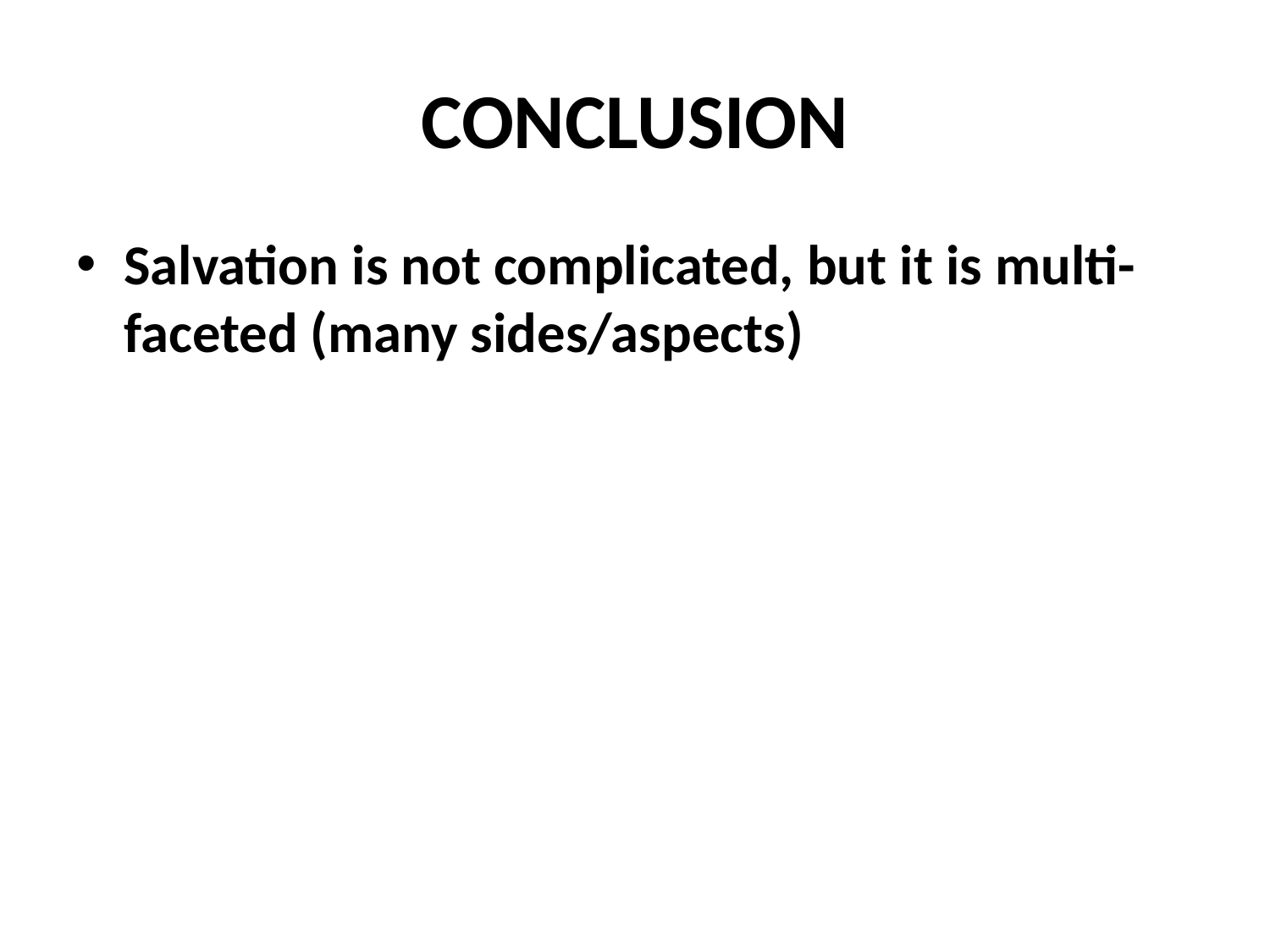

# CONCLUSION
Salvation is not complicated, but it is multi-faceted (many sides/aspects)